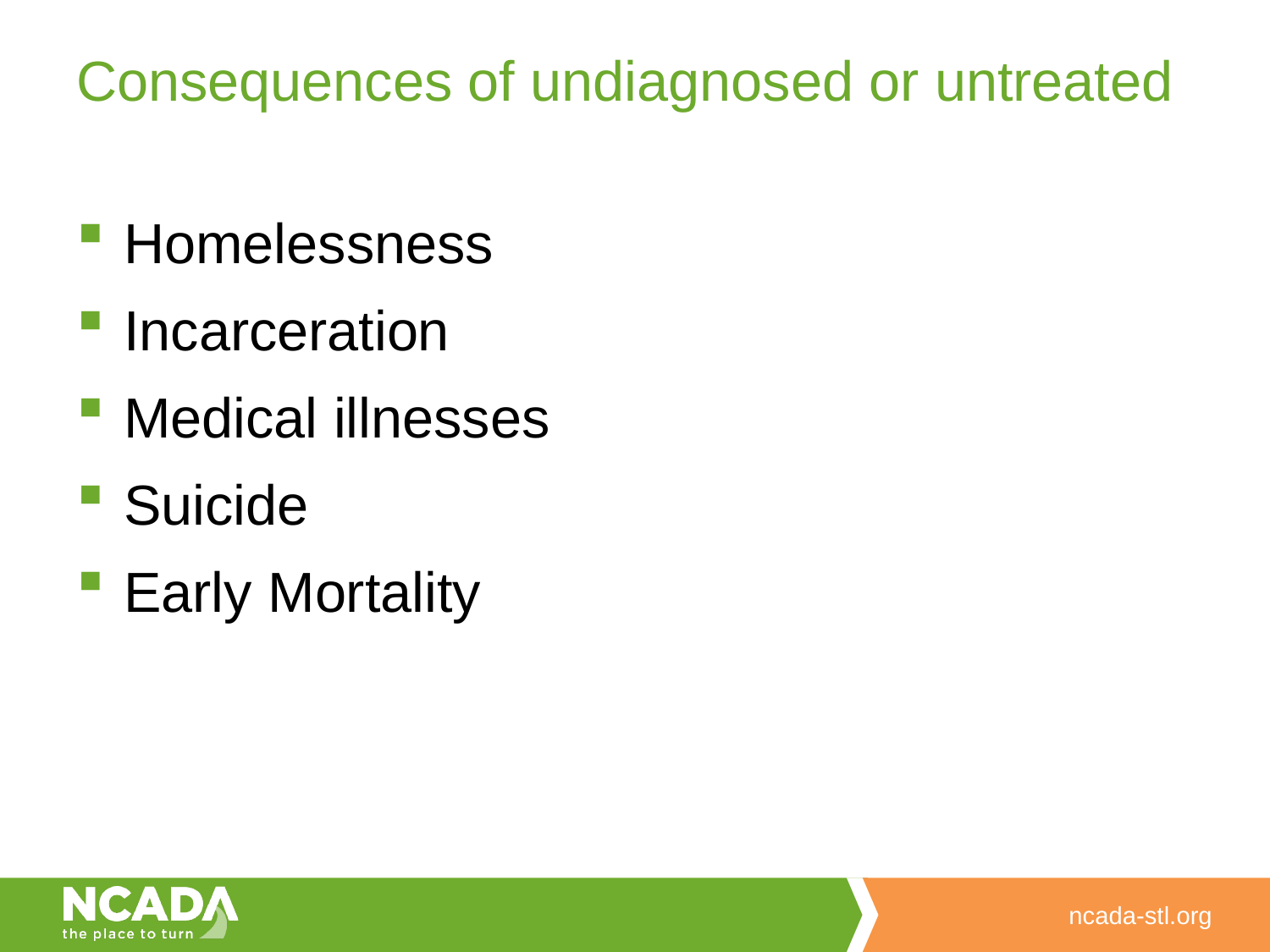

# Consequences of undiagnosed or untreated
Homelessness
Incarceration
Medical illnesses
Suicide
Early Mortality